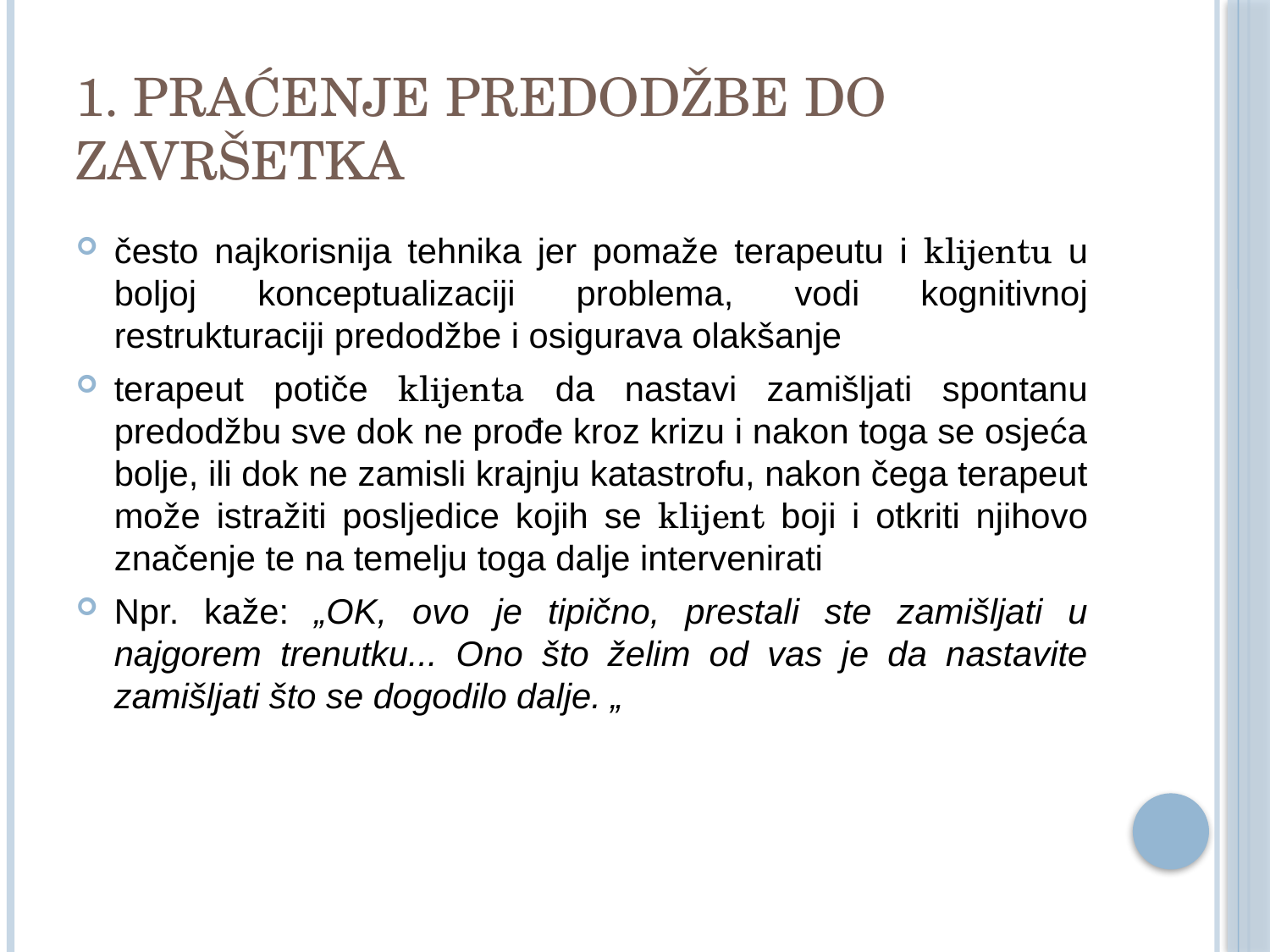

# 1. PRAĆENJE PREDODŽBE DO ZAVRŠETKA
često najkorisnija tehnika jer pomaže terapeutu i klijentu u boljoj konceptualizaciji problema, vodi kognitivnoj restrukturaciji predodžbe i osigurava olakšanje
terapeut potiče klijenta da nastavi zamišljati spontanu predodžbu sve dok ne prođe kroz krizu i nakon toga se osjeća bolje, ili dok ne zamisli krajnju katastrofu, nakon čega terapeut može istražiti posljedice kojih se klijent boji i otkriti njihovo značenje te na temelju toga dalje intervenirati
Npr. kaže: „OK, ovo je tipično, prestali ste zamišljati u najgorem trenutku... Ono što želim od vas je da nastavite zamišljati što se dogodilo dalje. „